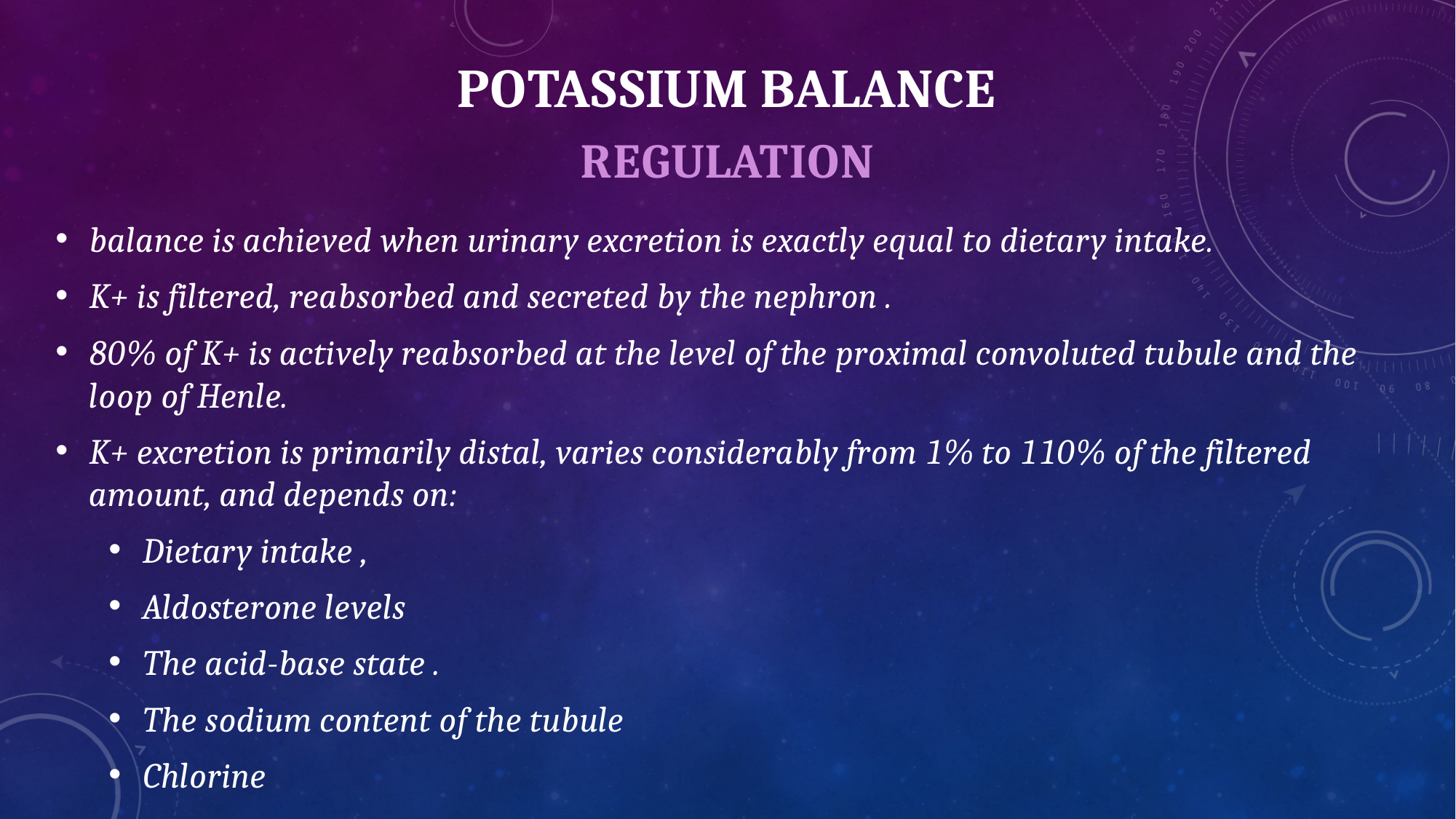

# Potassium balance
REGULATION
balance is achieved when urinary excretion is exactly equal to dietary intake.
K+ is filtered, reabsorbed and secreted by the nephron .
80% of K+ is actively reabsorbed at the level of the proximal convoluted tubule and the loop of Henle.
K+ excretion is primarily distal, varies considerably from 1% to 110% of the filtered amount, and depends on:
Dietary intake ,
Aldosterone levels​
The acid-base state .
The sodium content of the tubule
Chlorine